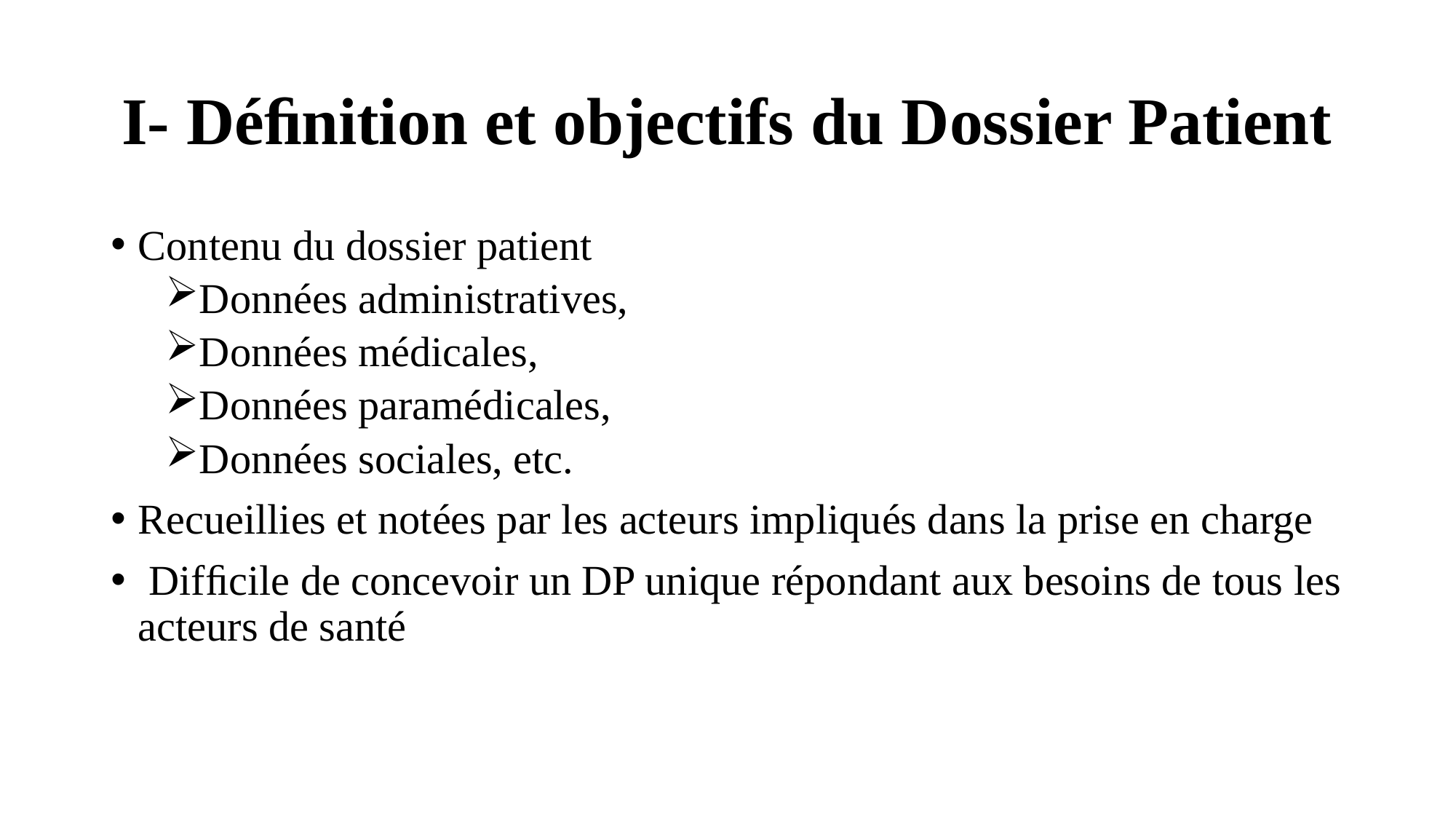

# I- Déﬁnition et objectifs du Dossier Patient
Contenu du dossier patient
Données administratives,
Données médicales,
Données paramédicales,
Données sociales, etc.
Recueillies et notées par les acteurs impliqués dans la prise en charge
 Difﬁcile de concevoir un DP unique répondant aux besoins de tous les acteurs de santé